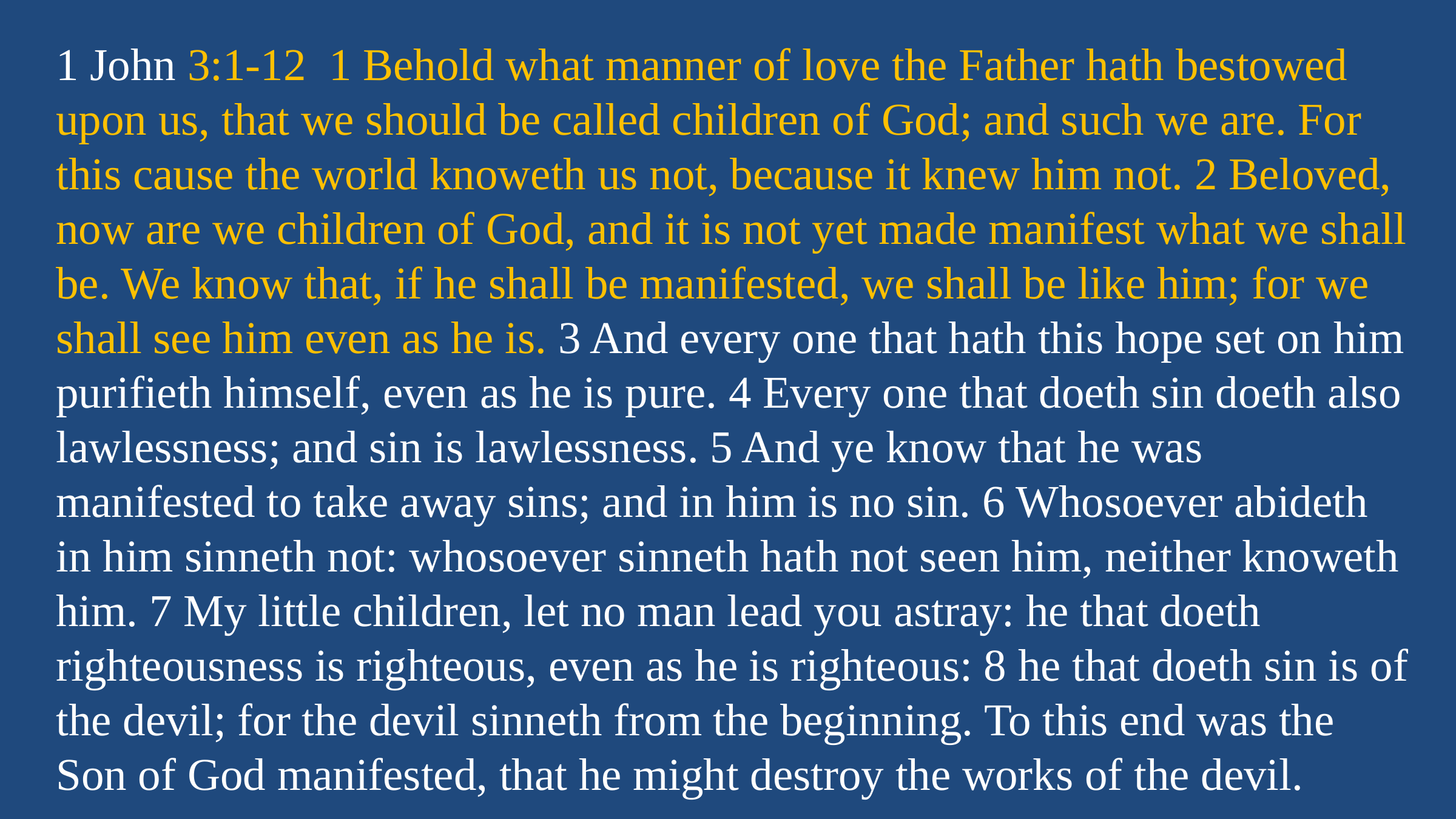

1 John 3:1-12  1 Behold what manner of love the Father hath bestowed upon us, that we should be called children of God; and such we are. For this cause the world knoweth us not, because it knew him not. 2 Beloved, now are we children of God, and it is not yet made manifest what we shall be. We know that, if he shall be manifested, we shall be like him; for we shall see him even as he is. 3 And every one that hath this hope set on him purifieth himself, even as he is pure. 4 Every one that doeth sin doeth also lawlessness; and sin is lawlessness. 5 And ye know that he was manifested to take away sins; and in him is no sin. 6 Whosoever abideth in him sinneth not: whosoever sinneth hath not seen him, neither knoweth him. 7 My little children, let no man lead you astray: he that doeth righteousness is righteous, even as he is righteous: 8 he that doeth sin is of the devil; for the devil sinneth from the beginning. To this end was the Son of God manifested, that he might destroy the works of the devil.